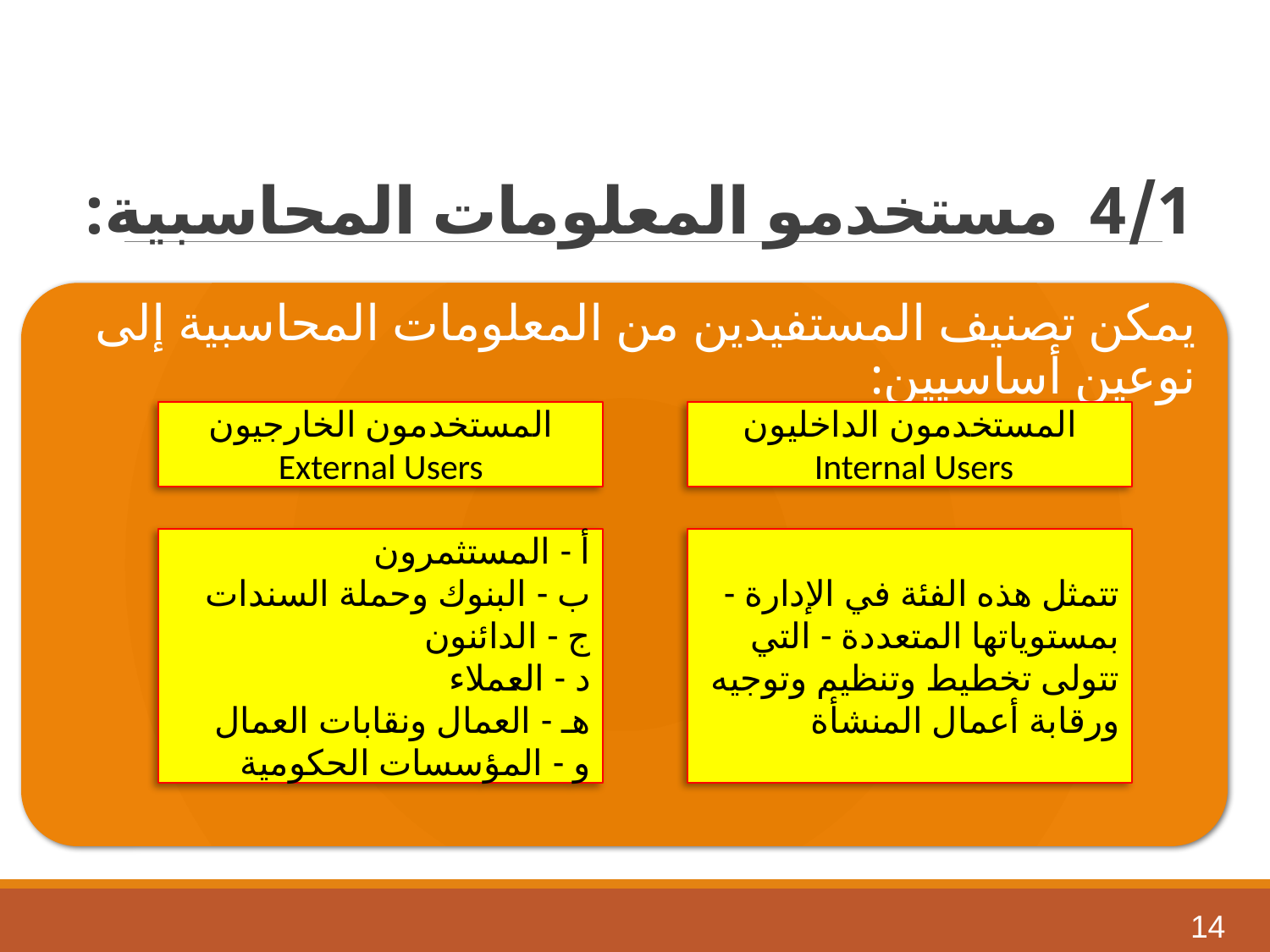

# 4/1  مستخدمو المعلومات المحاسبية:
يمكن تصنيف المستفيدين من المعلومات المحاسبية إلى نوعين أساسيين:

المستخدمون الخارجيون
External Users
المستخدمون الداخليون
 Internal Users
أ - المستثمرون
ب - البنوك وحملة السندات
ج - الدائنون
د - العملاء
هـ - العمال ونقابات العمال
و - المؤسسات الحكومية
تتمثل هذه الفئة في الإدارة - بمستوياتها المتعددة - التي تتولى تخطيط وتنظيم وتوجيه ورقابة أعمال المنشأة
14